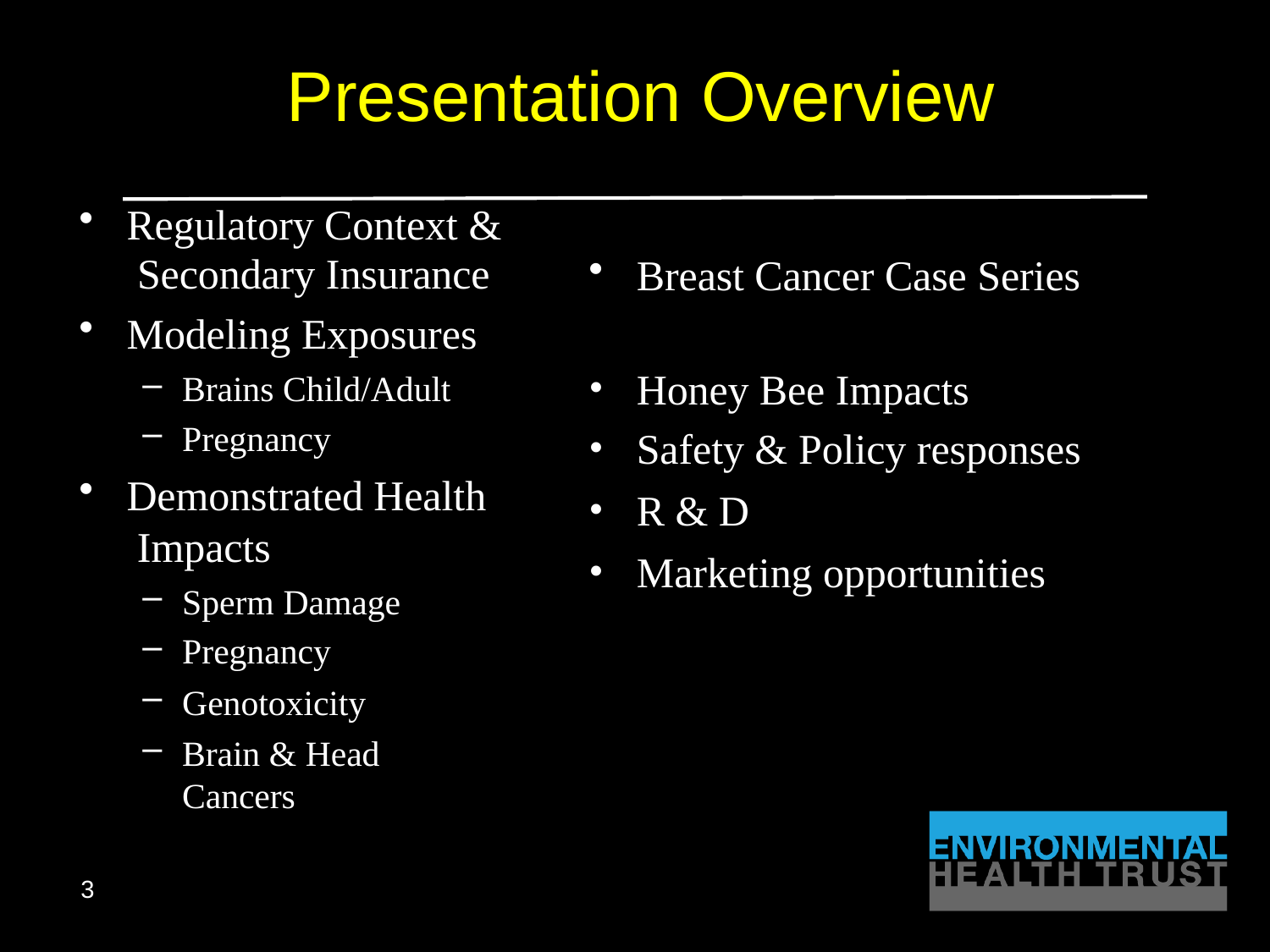

# Presentation Overview

Regulatory Context &  Secondary Insurance
Modeling Exposures
Brains Child/Adult
Pregnancy
Demonstrated Health  Impacts
Sperm Damage
Pregnancy
Genotoxicity
Brain & Head Cancers

Breast Cancer Case Series

Honey Bee Impacts
Safety & Policy responses
R & D
Marketing opportunities

3